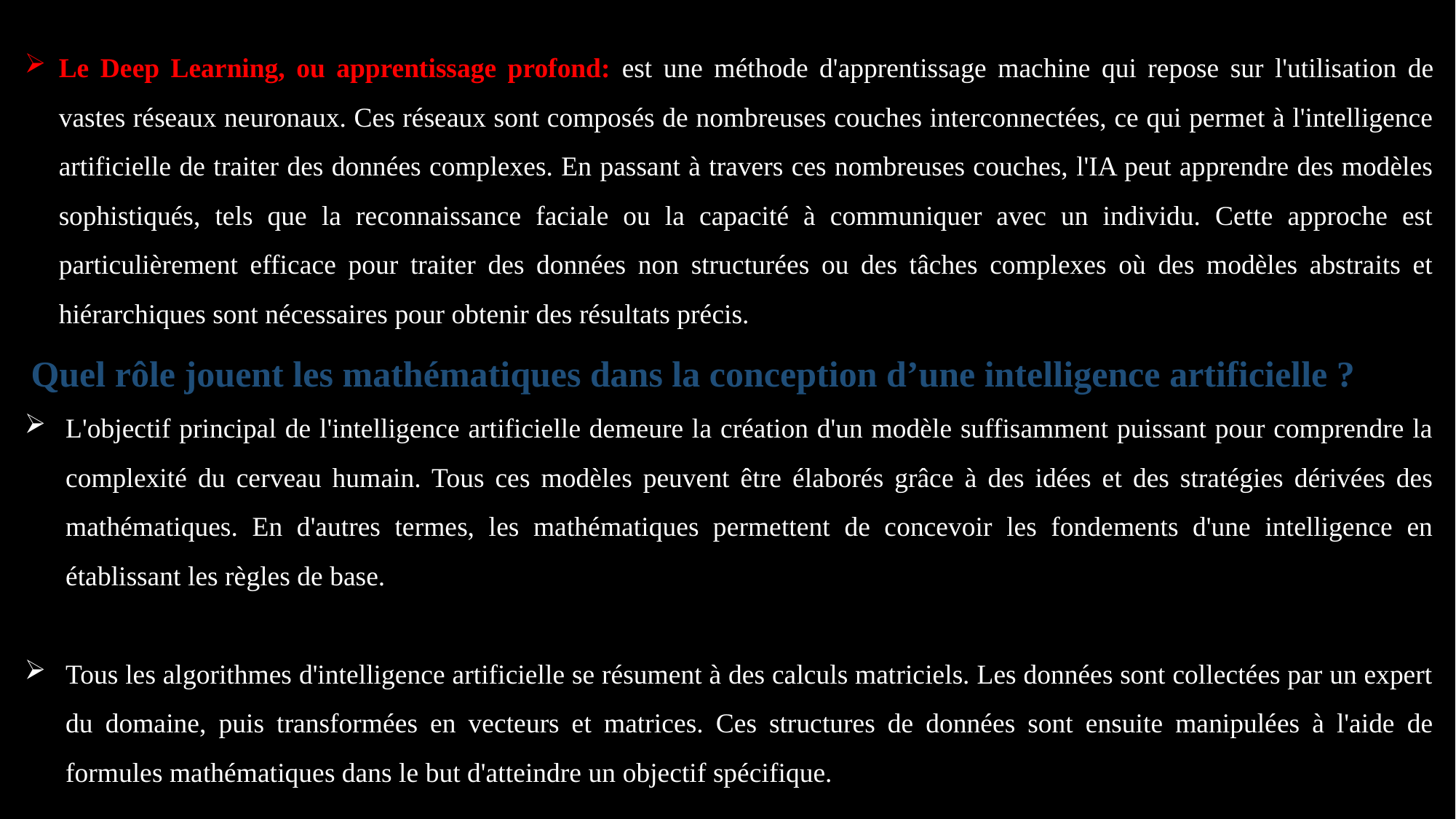

Le Deep Learning, ou apprentissage profond: est une méthode d'apprentissage machine qui repose sur l'utilisation de vastes réseaux neuronaux. Ces réseaux sont composés de nombreuses couches interconnectées, ce qui permet à l'intelligence artificielle de traiter des données complexes. En passant à travers ces nombreuses couches, l'IA peut apprendre des modèles sophistiqués, tels que la reconnaissance faciale ou la capacité à communiquer avec un individu. Cette approche est particulièrement efficace pour traiter des données non structurées ou des tâches complexes où des modèles abstraits et hiérarchiques sont nécessaires pour obtenir des résultats précis.
 Quel rôle jouent les mathématiques dans la conception d’une intelligence artificielle ?
L'objectif principal de l'intelligence artificielle demeure la création d'un modèle suffisamment puissant pour comprendre la complexité du cerveau humain. Tous ces modèles peuvent être élaborés grâce à des idées et des stratégies dérivées des mathématiques. En d'autres termes, les mathématiques permettent de concevoir les fondements d'une intelligence en établissant les règles de base.

Tous les algorithmes d'intelligence artificielle se résument à des calculs matriciels. Les données sont collectées par un expert du domaine, puis transformées en vecteurs et matrices. Ces structures de données sont ensuite manipulées à l'aide de formules mathématiques dans le but d'atteindre un objectif spécifique.